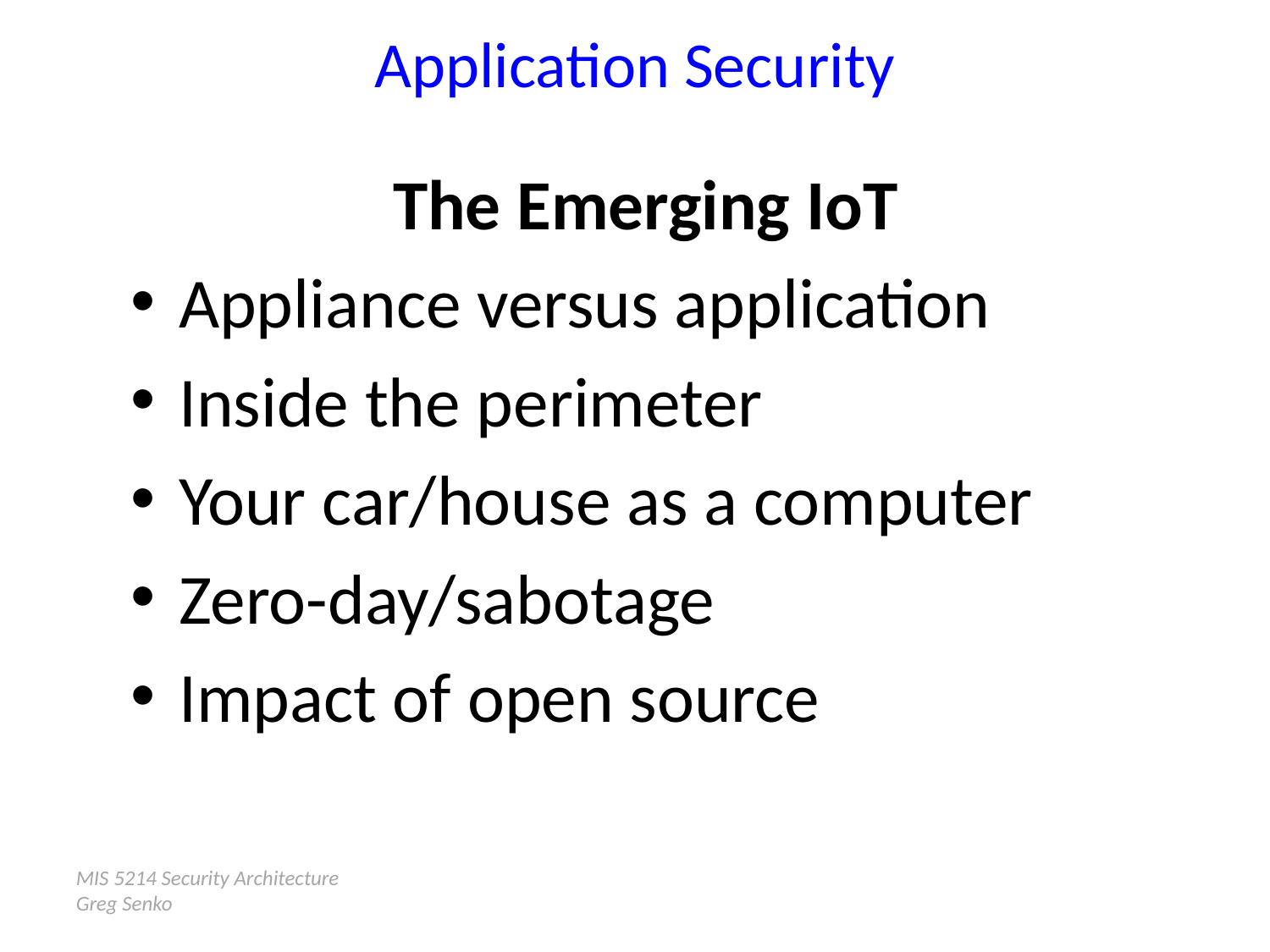

# Application Security
The Emerging IoT
Appliance versus application
Inside the perimeter
Your car/house as a computer
Zero-day/sabotage
Impact of open source